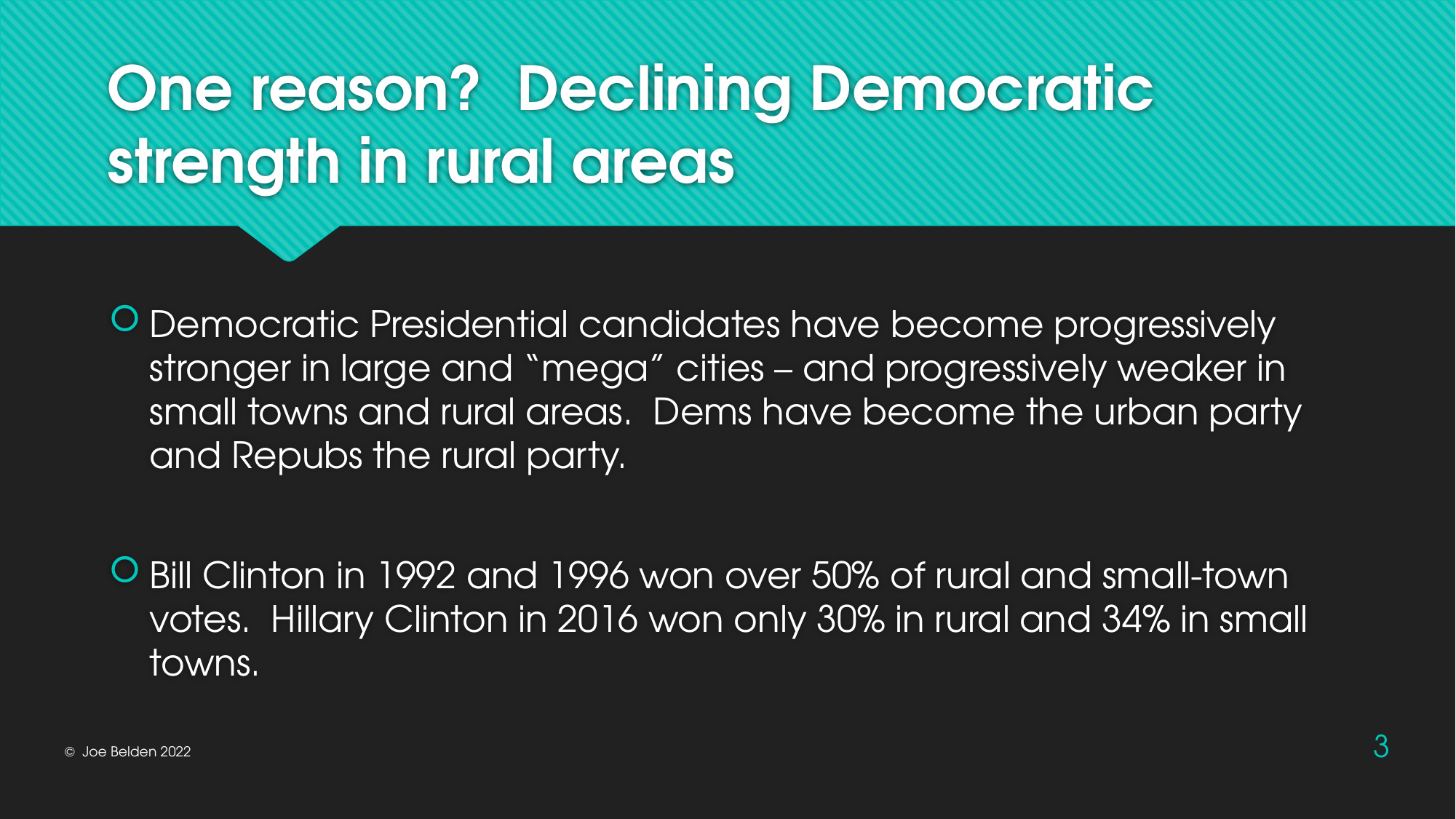

# One reason?  Declining Democratic strength in rural areas
Democratic Presidential candidates have become progressively stronger in large and “mega” cities – and progressively weaker in small towns and rural areas.  Dems have become the urban party and Repubs the rural party.

Bill Clinton in 1992 and 1996 won over 50% of rural and small-town votes.  Hillary Clinton in 2016 won only 30% in rural and 34% in small towns.
3
©  Joe Belden 2022